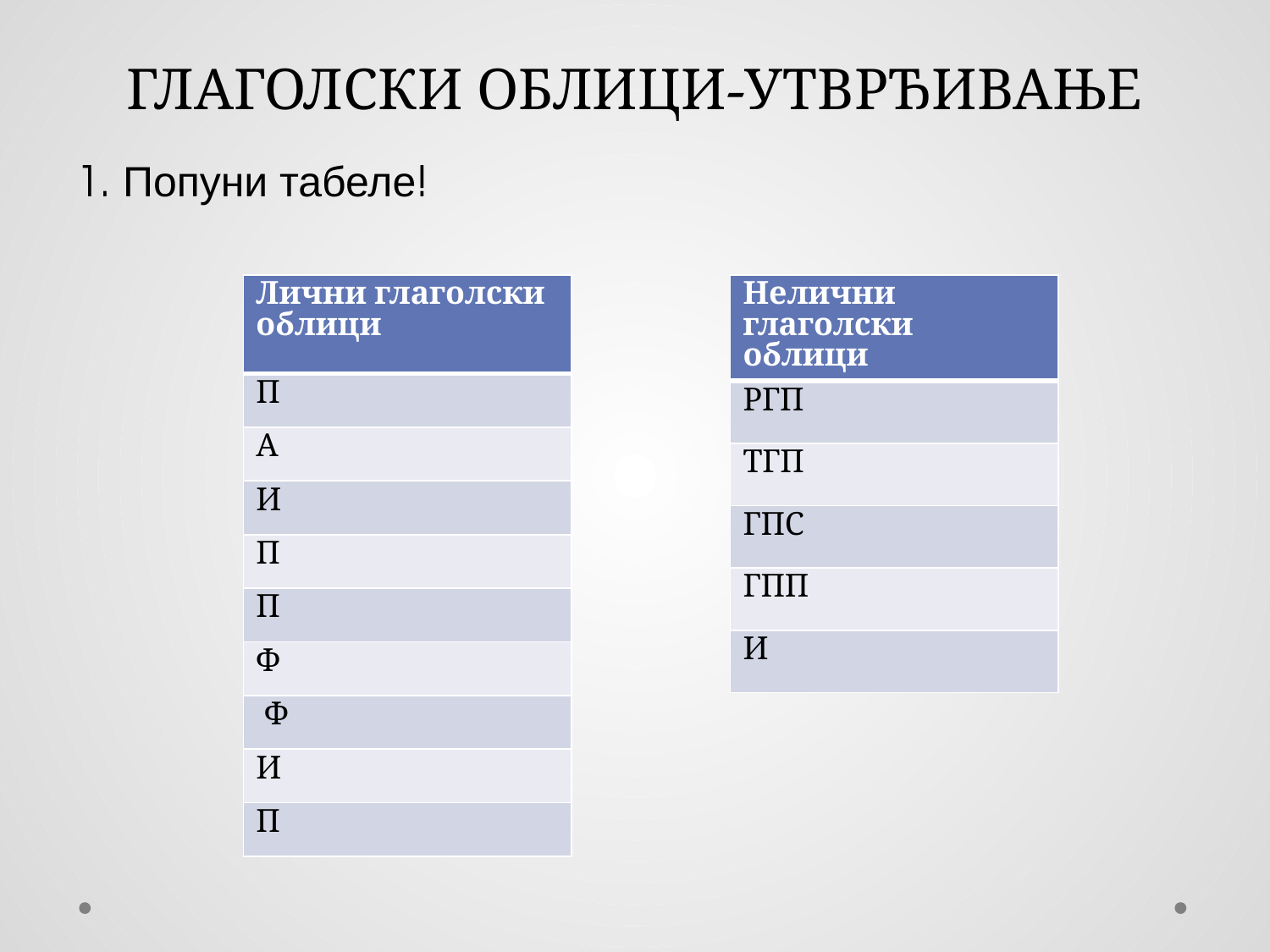

# ГЛАГОЛСКИ ОБЛИЦИ-УТВРЂИВАЊЕ
1. Попуни табеле!
                                                                                                                     а)                                           б)
| Лични глаголски облици |
| --- |
| П |
| А |
| И |
| П |
| П |
| Ф |
| Ф |
| И |
| П |
| Нелични глаголски облици |
| --- |
| РГП |
| ТГП |
| ГПС |
| ГПП |
| И |